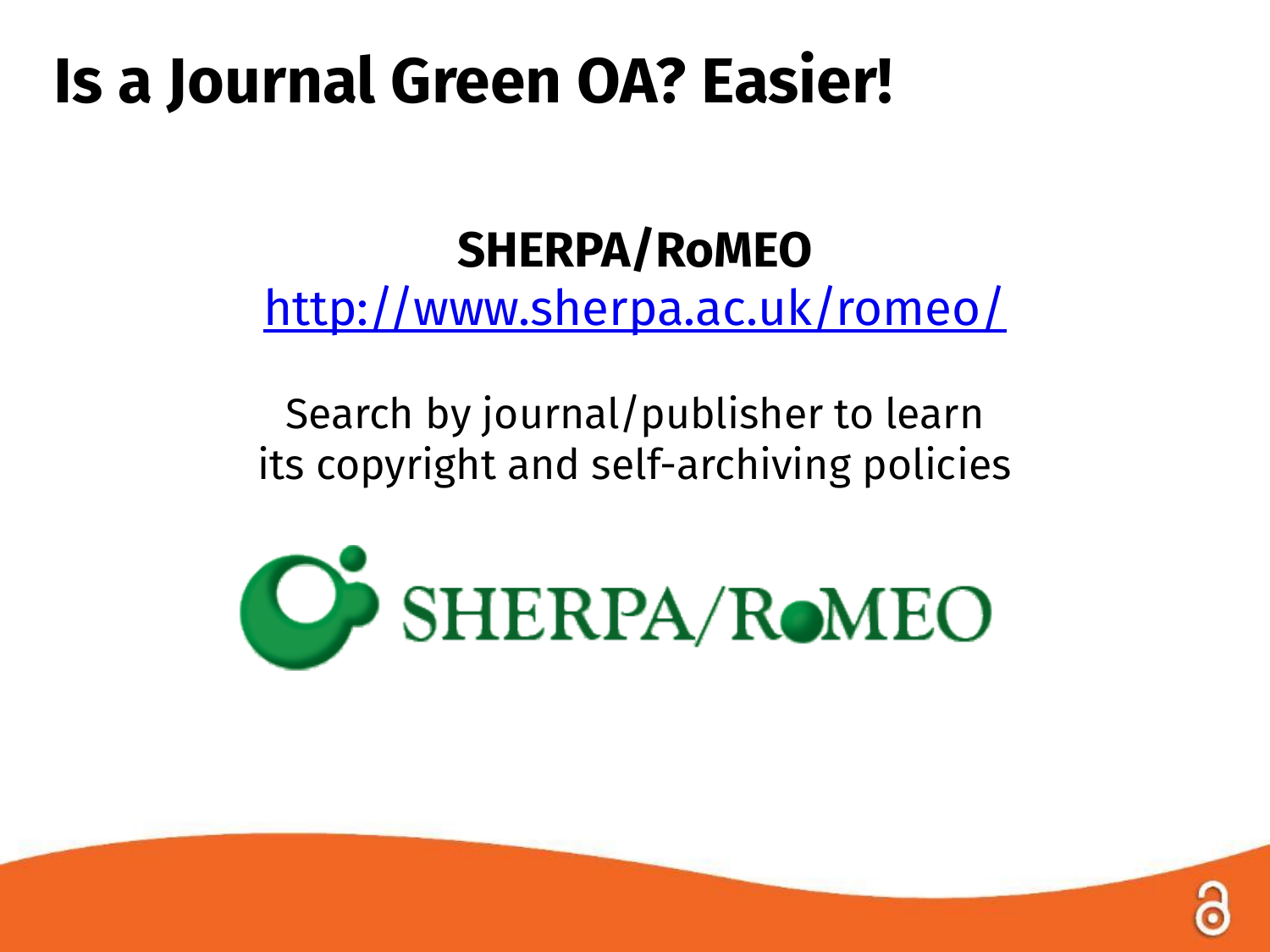

Is a Journal Green OA? Easier!

SHERPA/RoMEO
http://www.sherpa.ac.uk/romeo/

Search by journal/publisher to learn
its copyright and self-archiving policies